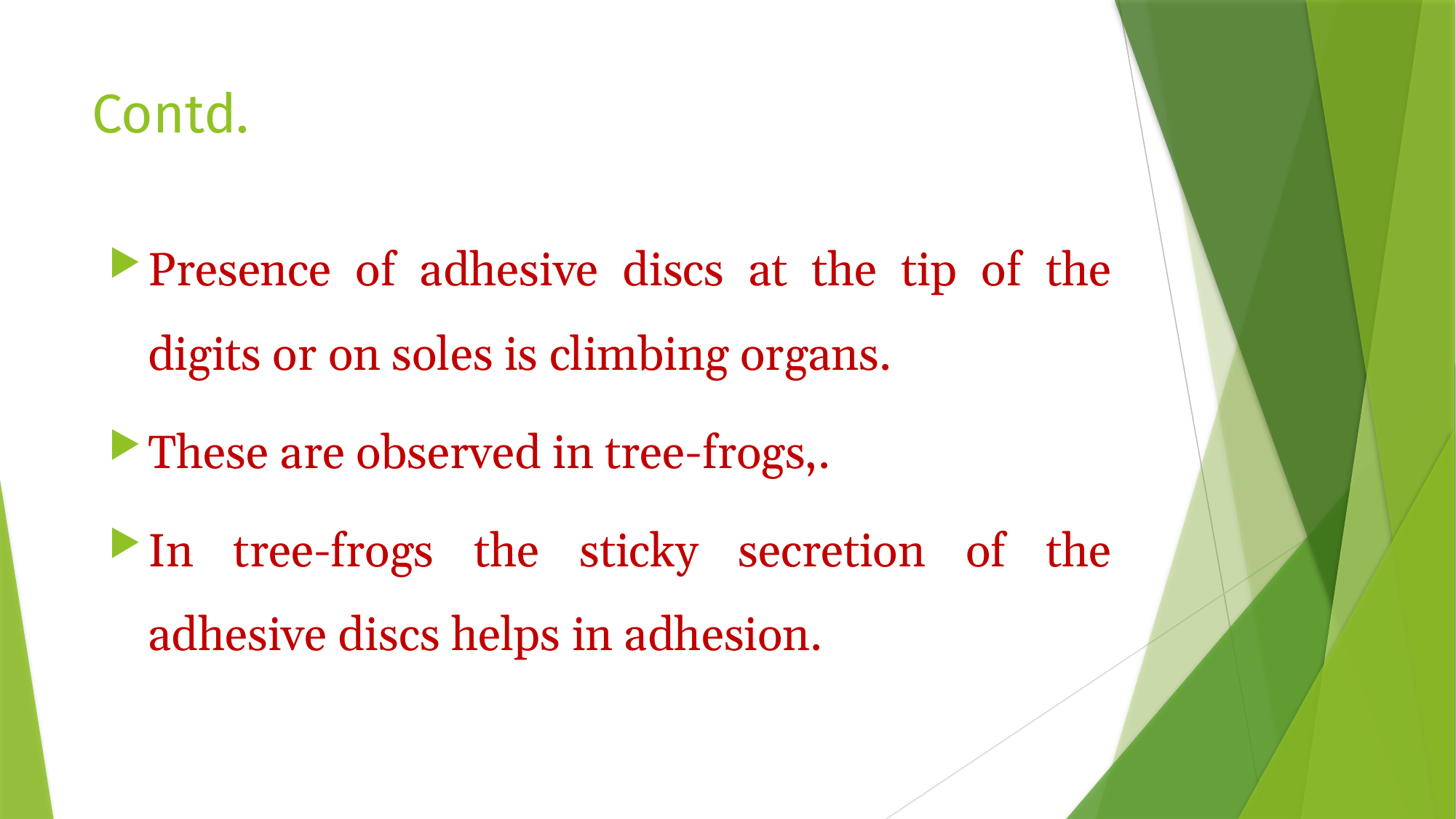

# Contd.
Presence of adhesive discs at the tip of the digits or on soles is climbing organs.
These are observed in tree-frogs,.
In tree-frogs the sticky secretion of the adhesive discs helps in adhesion.